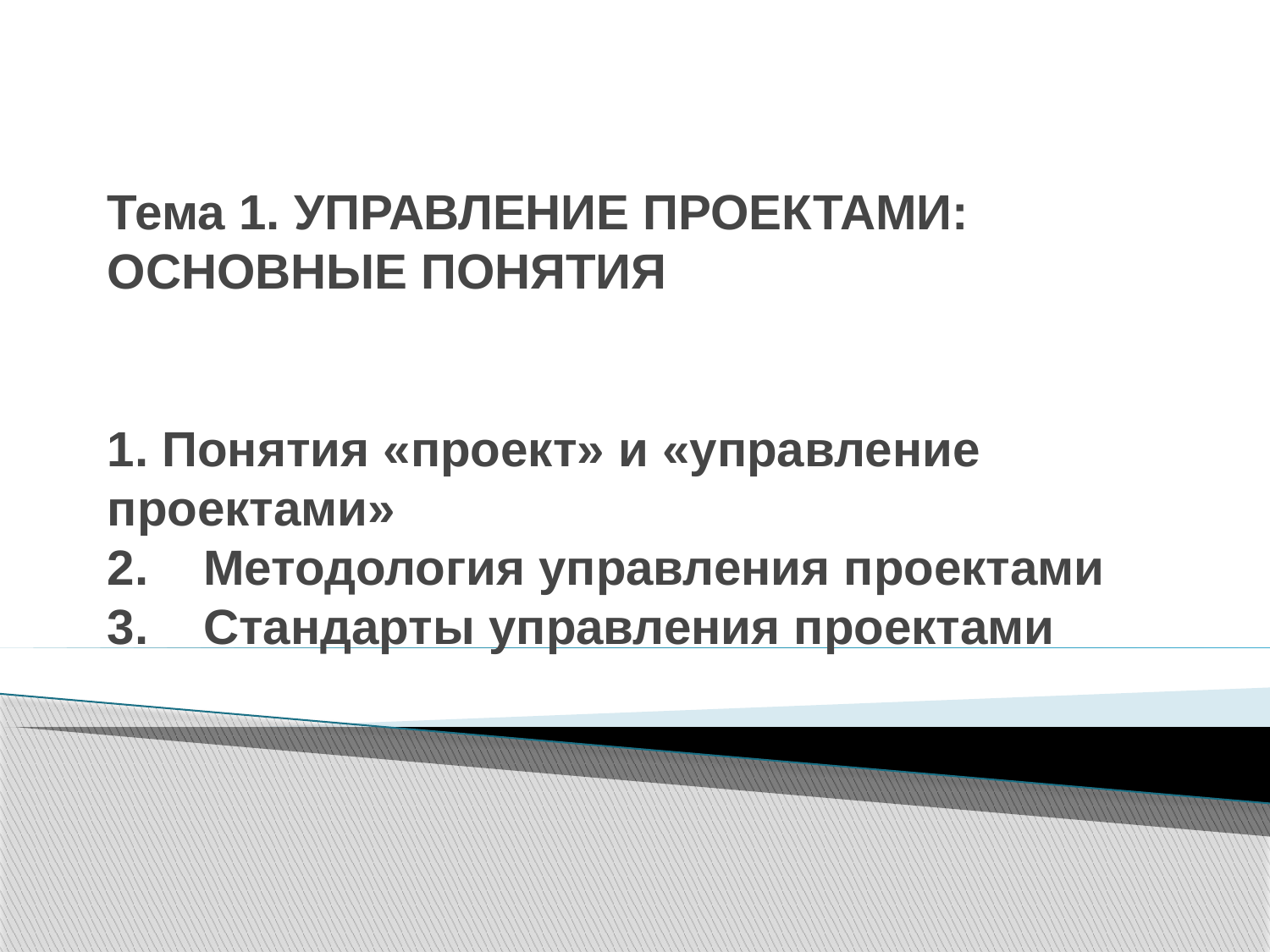

# Тема 1. УПРАВЛЕНИЕ ПРОЕКТАМИ: ОСНОВНЫЕ ПОНЯТИЯ     1. Понятия «проект» и «управление проектами» 2.    Методология управления проектами 3.    Стандарты управления проектами